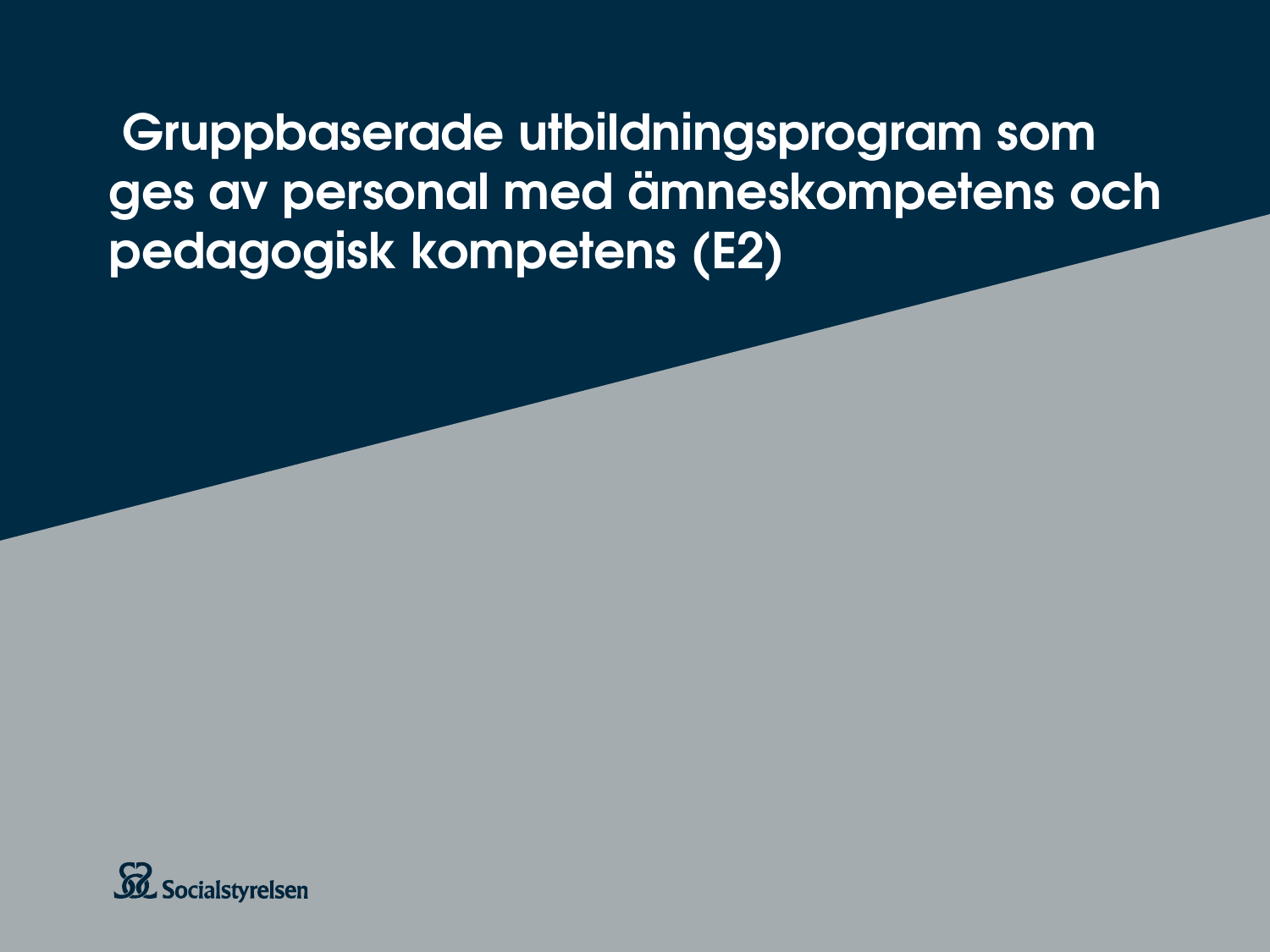

# Gruppbaserade utbildningsprogram som ges av personal med ämneskompetens och pedagogisk kompetens (E2)